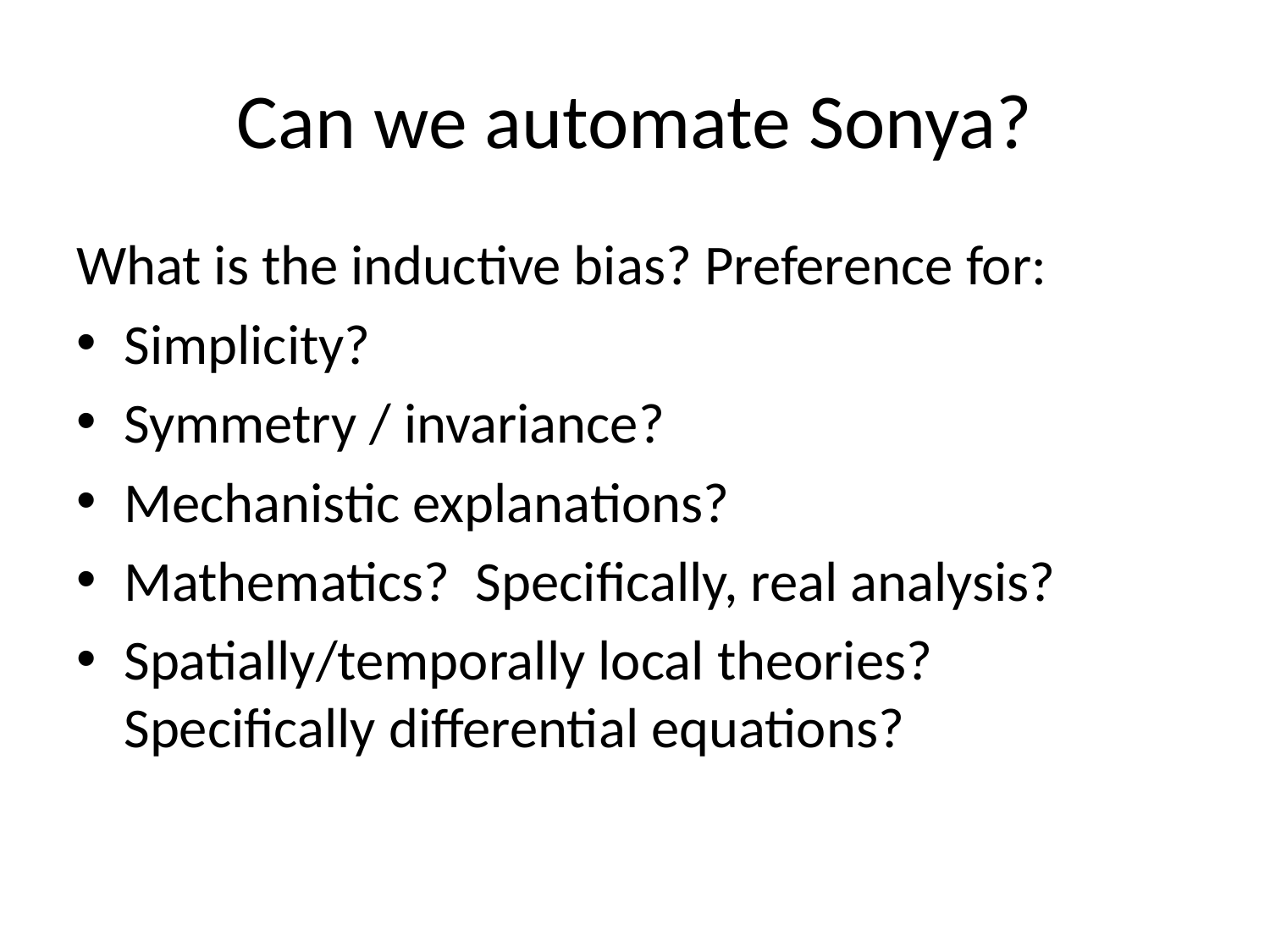

# Can we automate Sonya?
What is the inductive bias? Preference for:
Simplicity?
Symmetry / invariance?
Mechanistic explanations?
Mathematics?  Specifically, real analysis?
Spatially/temporally local theories? Specifically differential equations?